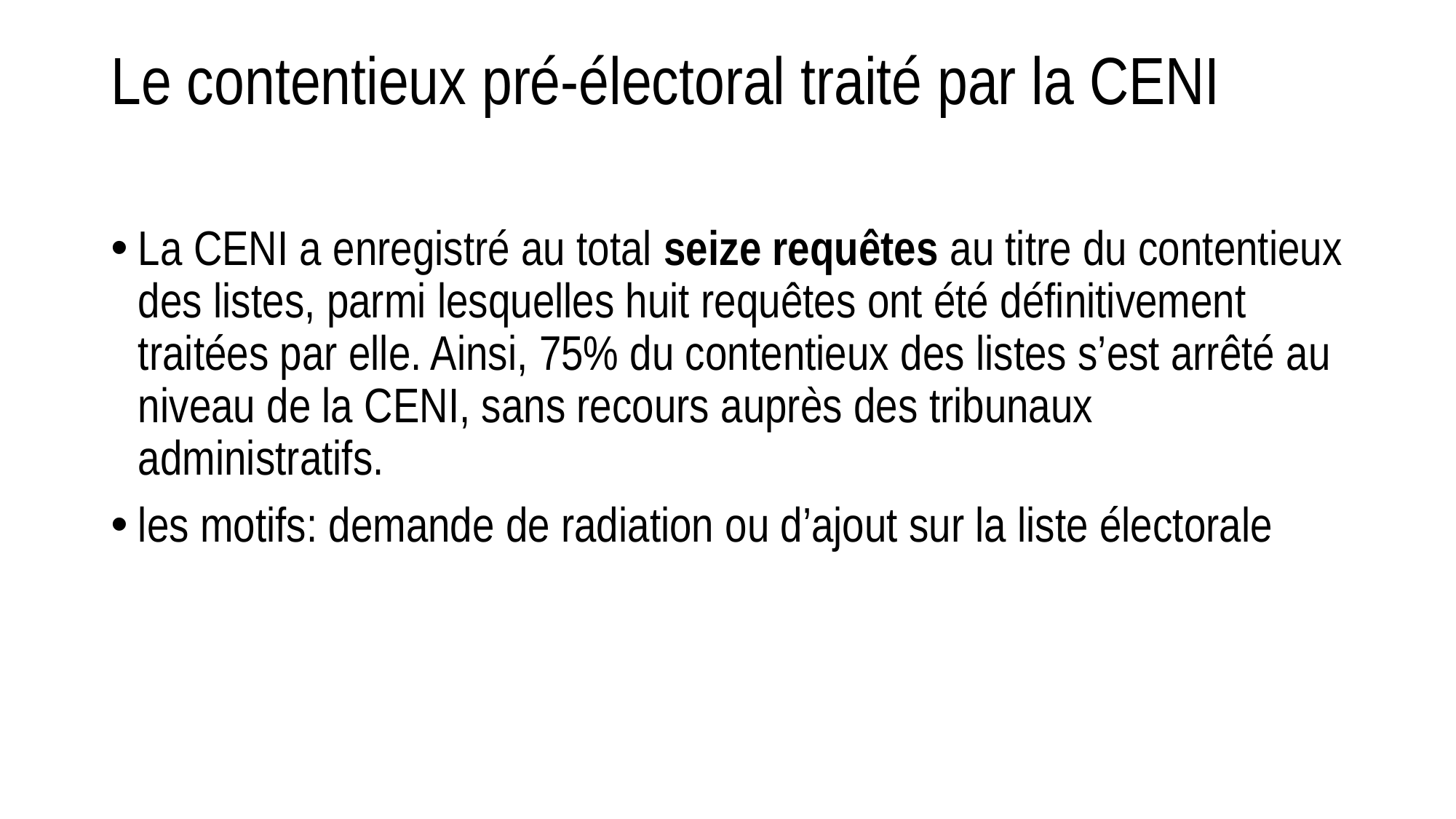

# Le contentieux pré-électoral traité par la CENI
La CENI a enregistré au total seize requêtes au titre du contentieux des listes, parmi lesquelles huit requêtes ont été définitivement traitées par elle. Ainsi, 75% du contentieux des listes s’est arrêté au niveau de la CENI, sans recours auprès des tribunaux administratifs.
les motifs: demande de radiation ou d’ajout sur la liste électorale